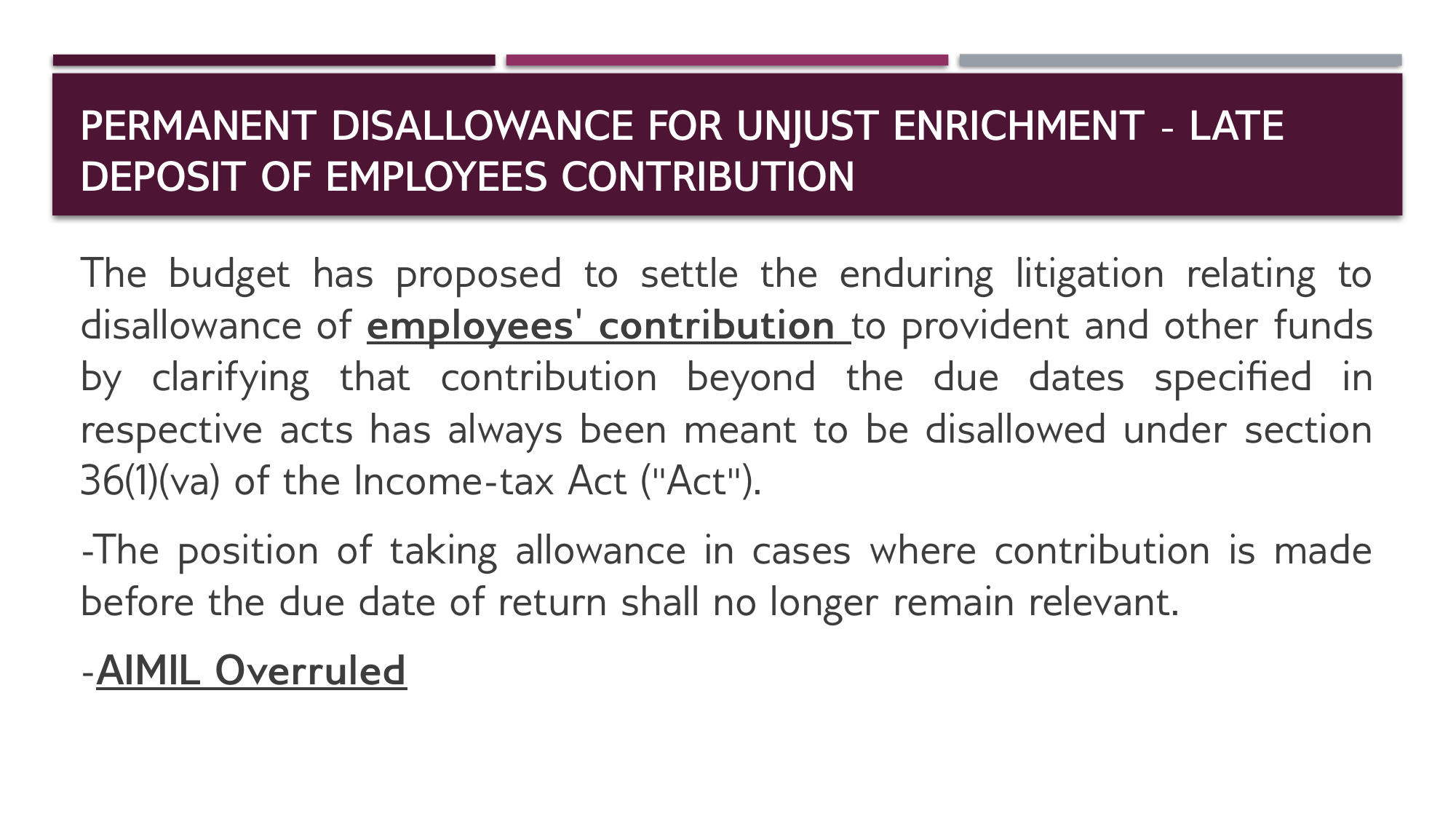

# Permanent Disallowance for unjust enrichment - late deposit of Employees contribution
The budget has proposed to settle the enduring litigation relating to disallowance of employees' contribution to provident and other funds by clarifying that contribution beyond the due dates specified in respective acts has always been meant to be disallowed under section 36(1)(va) of the Income-tax Act ("Act").
-The position of taking allowance in cases where contribution is made before the due date of return shall no longer remain relevant.
-AIMIL Overruled